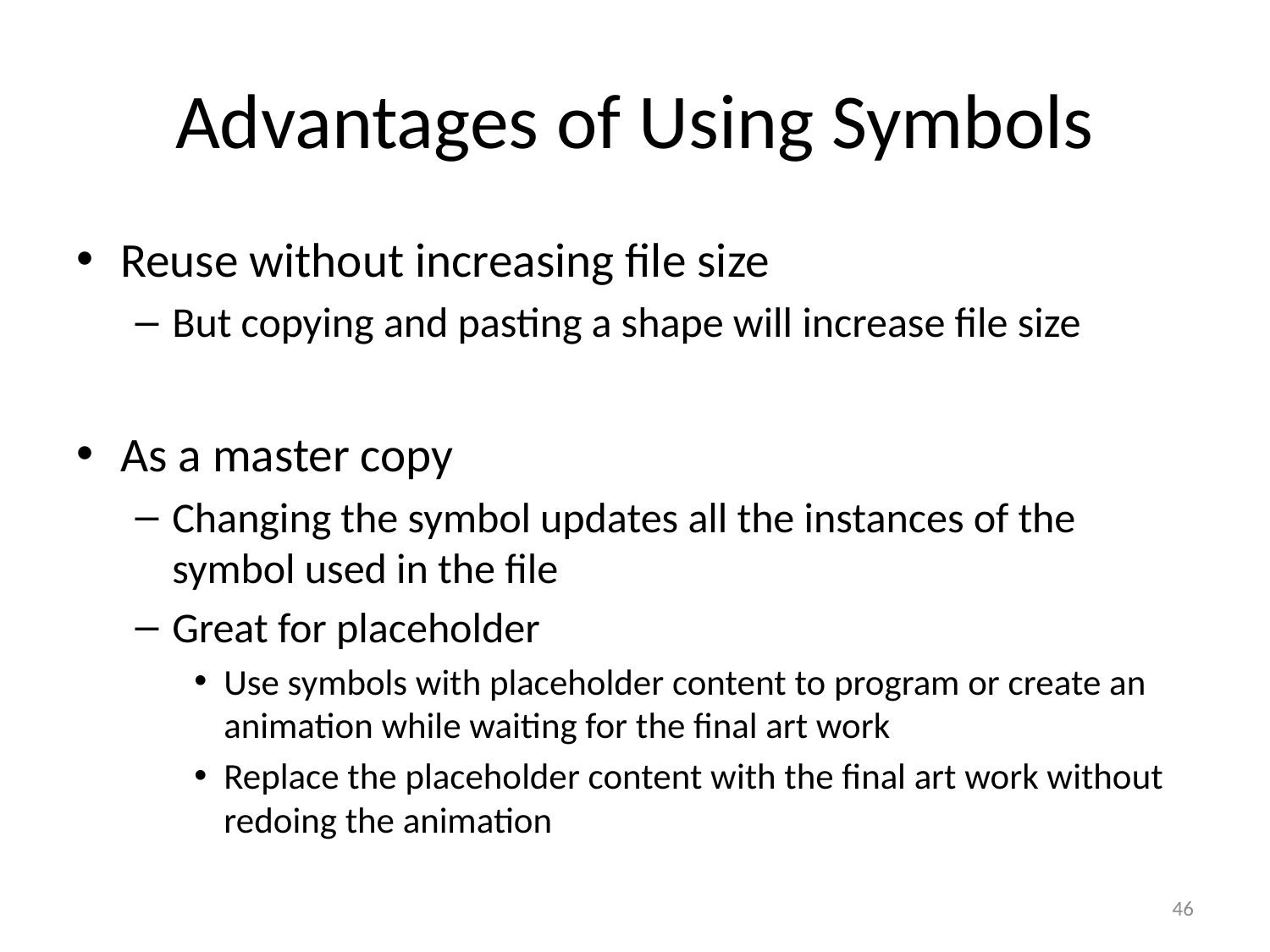

# Advantages of Using Symbols
Reuse without increasing file size
But copying and pasting a shape will increase file size

As a master copy
Changing the symbol updates all the instances of the symbol used in the file
Great for placeholder
Use symbols with placeholder content to program or create an animation while waiting for the final art work
Replace the placeholder content with the final art work without redoing the animation
46